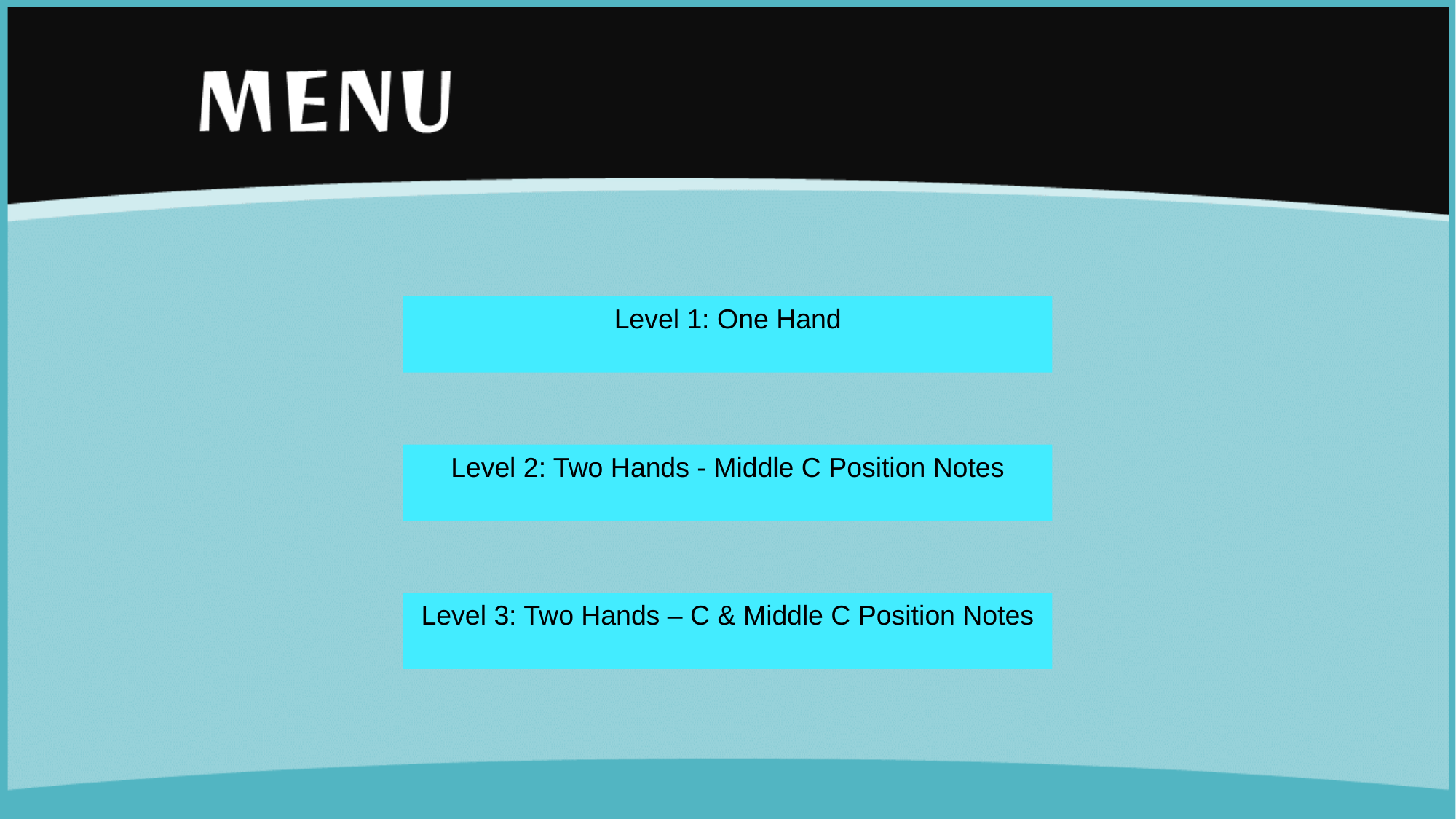

Level 1: One Hand

Level 2: Two Hands - Middle C Position Notes

Level 3: Two Hands – C & Middle C Position Notes